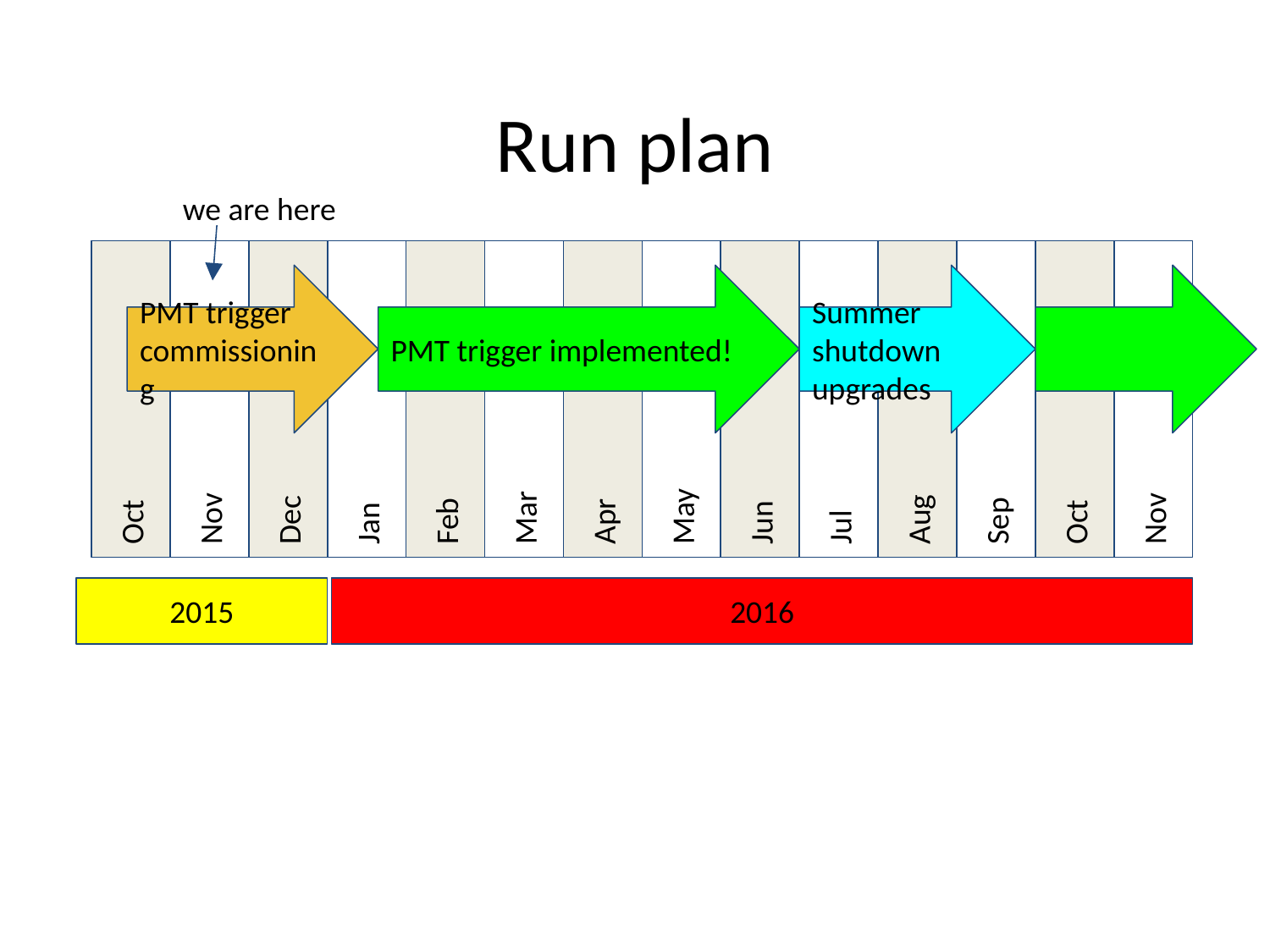

# Run plan
we are here
PMT trigger commissioning
PMT trigger implemented!
Summer shutdown upgrades

Oct
Nov
Dec
Jan
Feb
Mar
Apr
May
Jun
Jul
Aug
Sep
Oct
Nov
2015
2016